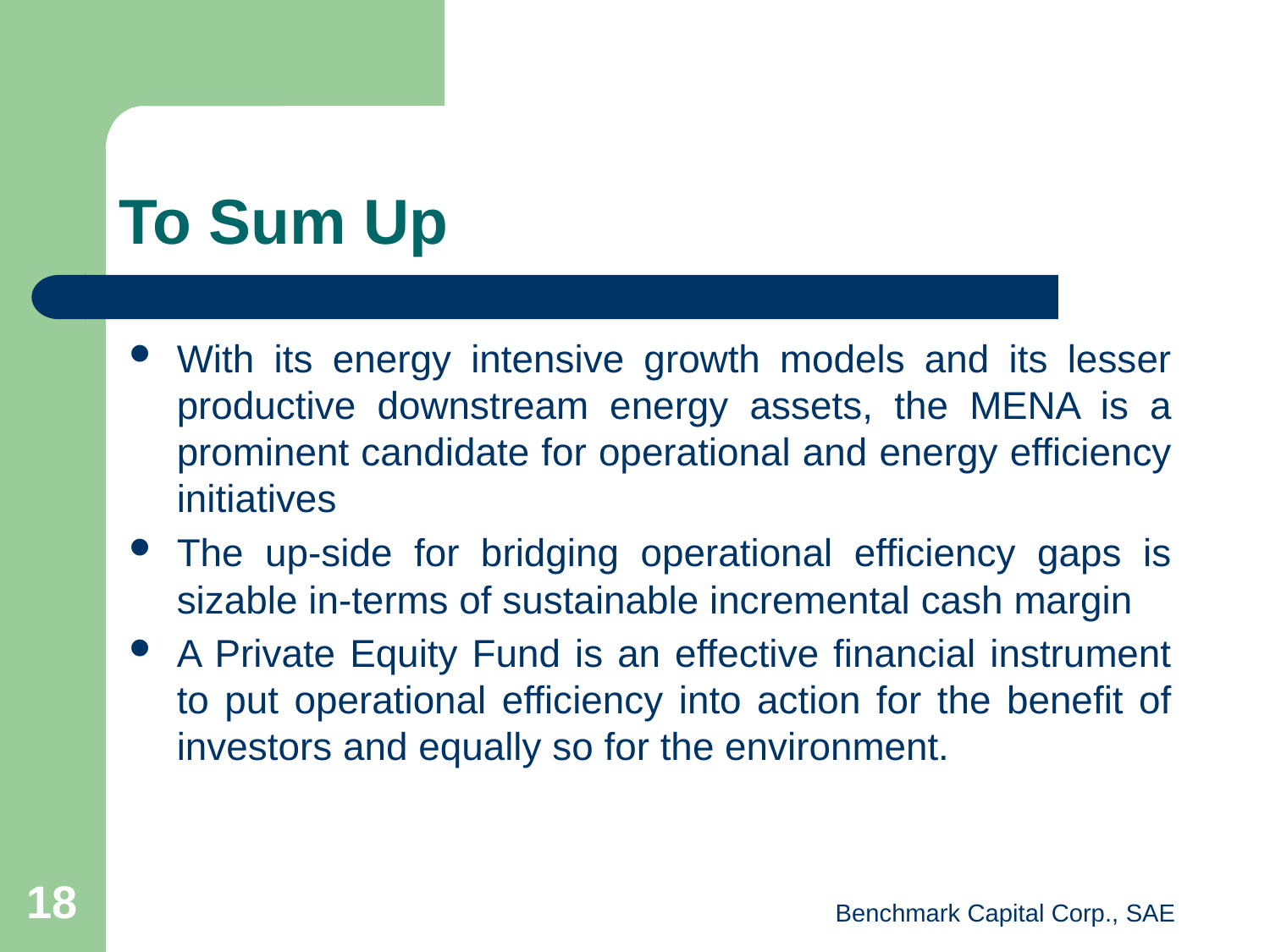

# To Sum Up
With its energy intensive growth models and its lesser productive downstream energy assets, the MENA is a prominent candidate for operational and energy efficiency initiatives
The up-side for bridging operational efficiency gaps is sizable in-terms of sustainable incremental cash margin
A Private Equity Fund is an effective financial instrument to put operational efficiency into action for the benefit of investors and equally so for the environment.
18
Benchmark Capital Corp., SAE